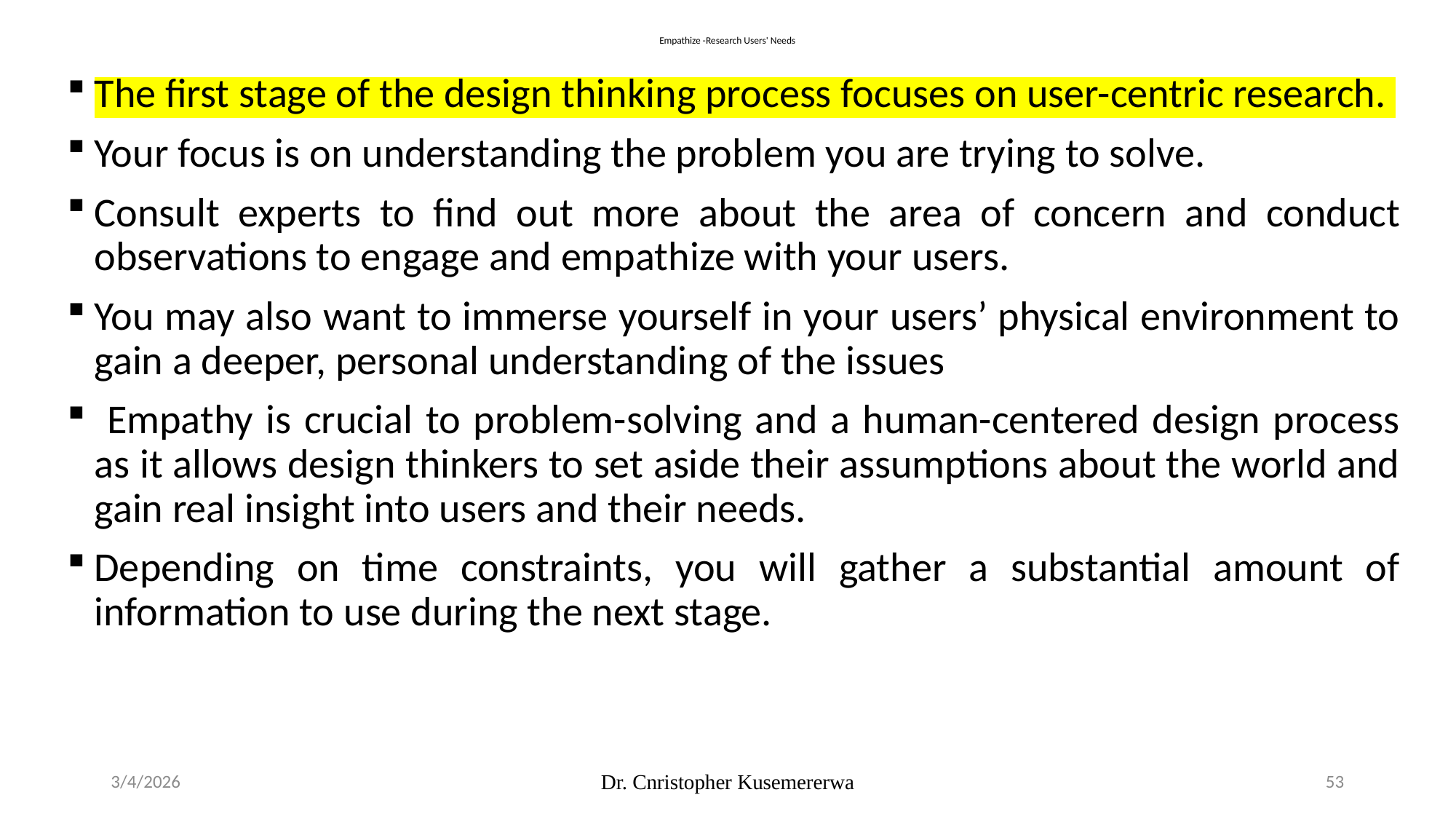

# Empathize -Research Users' Needs
The first stage of the design thinking process focuses on user-centric research.
Your focus is on understanding the problem you are trying to solve.
Consult experts to find out more about the area of concern and conduct observations to engage and empathize with your users.
You may also want to immerse yourself in your users’ physical environment to gain a deeper, personal understanding of the issues
 Empathy is crucial to problem-solving and a human-centered design process as it allows design thinkers to set aside their assumptions about the world and gain real insight into users and their needs.
Depending on time constraints, you will gather a substantial amount of information to use during the next stage.
3/4/2026
Dr. Cnristopher Kusemererwa
53